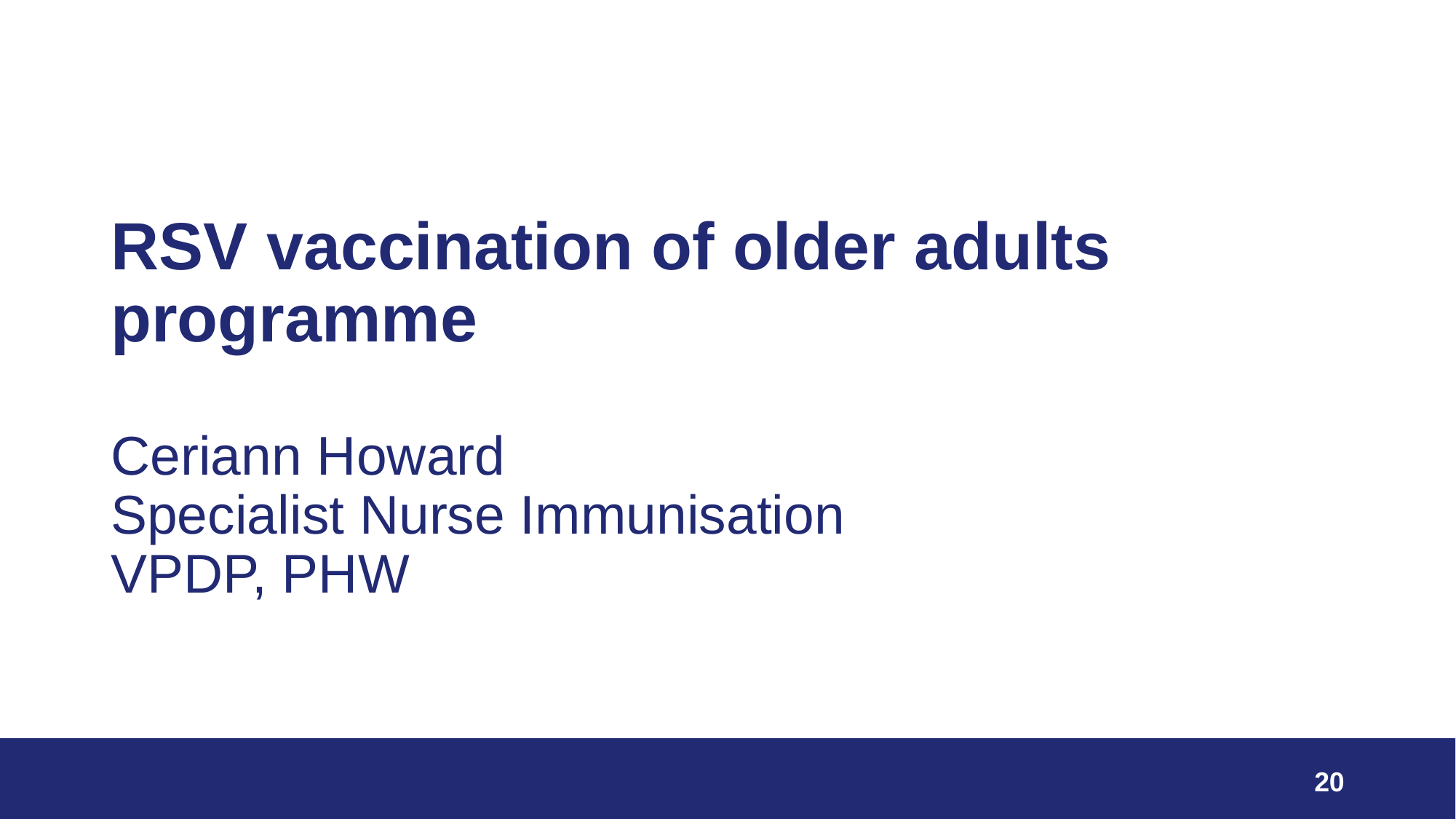

# RSV vaccination of older adults programme Ceriann Howard Specialist Nurse Immunisation VPDP, PHW
20